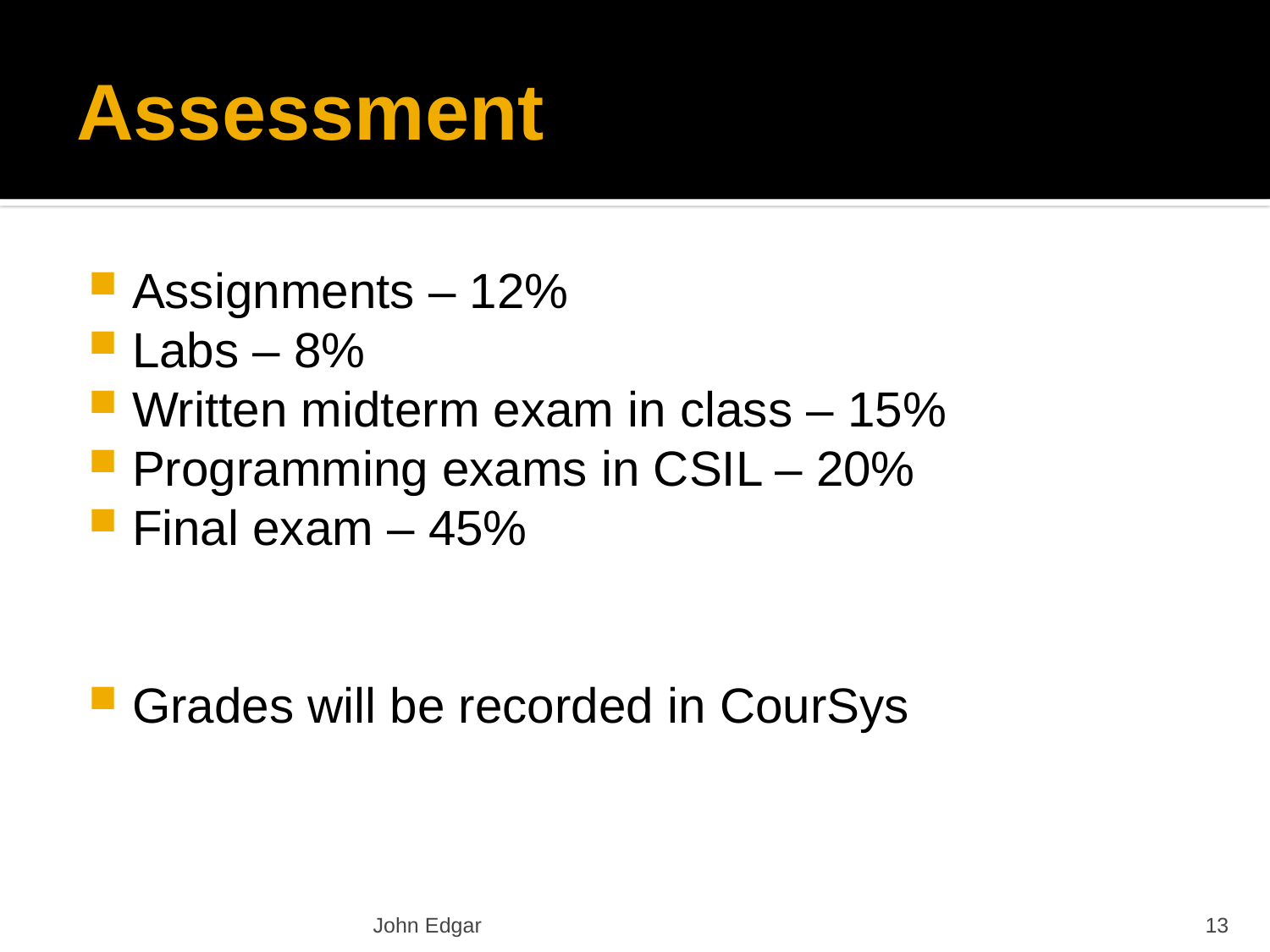

# Assessment
Assignments – 12%
Labs – 8%
Written midterm exam in class – 15%
Programming exams in CSIL – 20%
Final exam – 45%

Grades will be recorded in CourSys

John Edgar
13